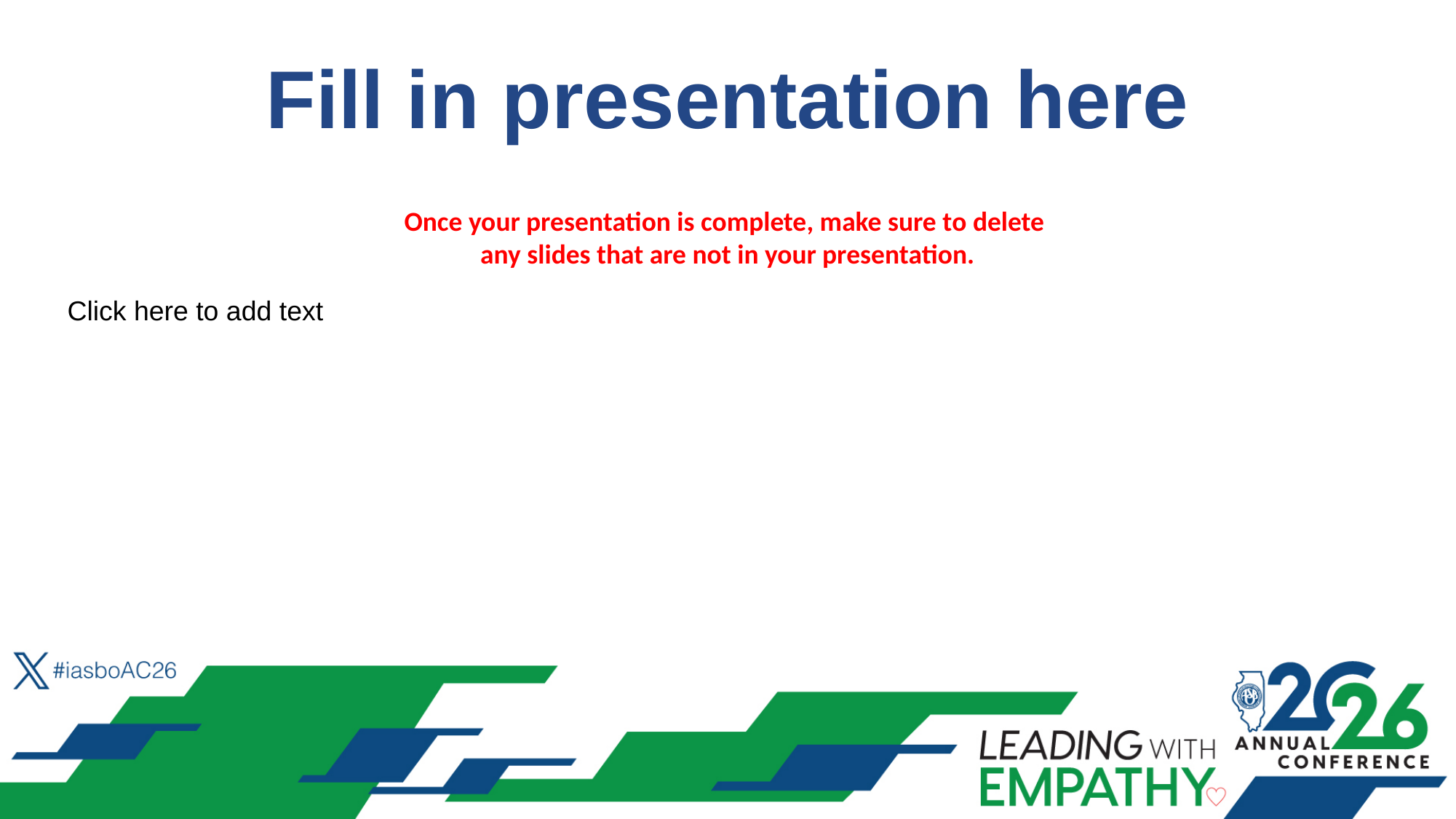

Fill in presentation here
Once your presentation is complete, make sure to delete
any slides that are not in your presentation.
Click here to add text